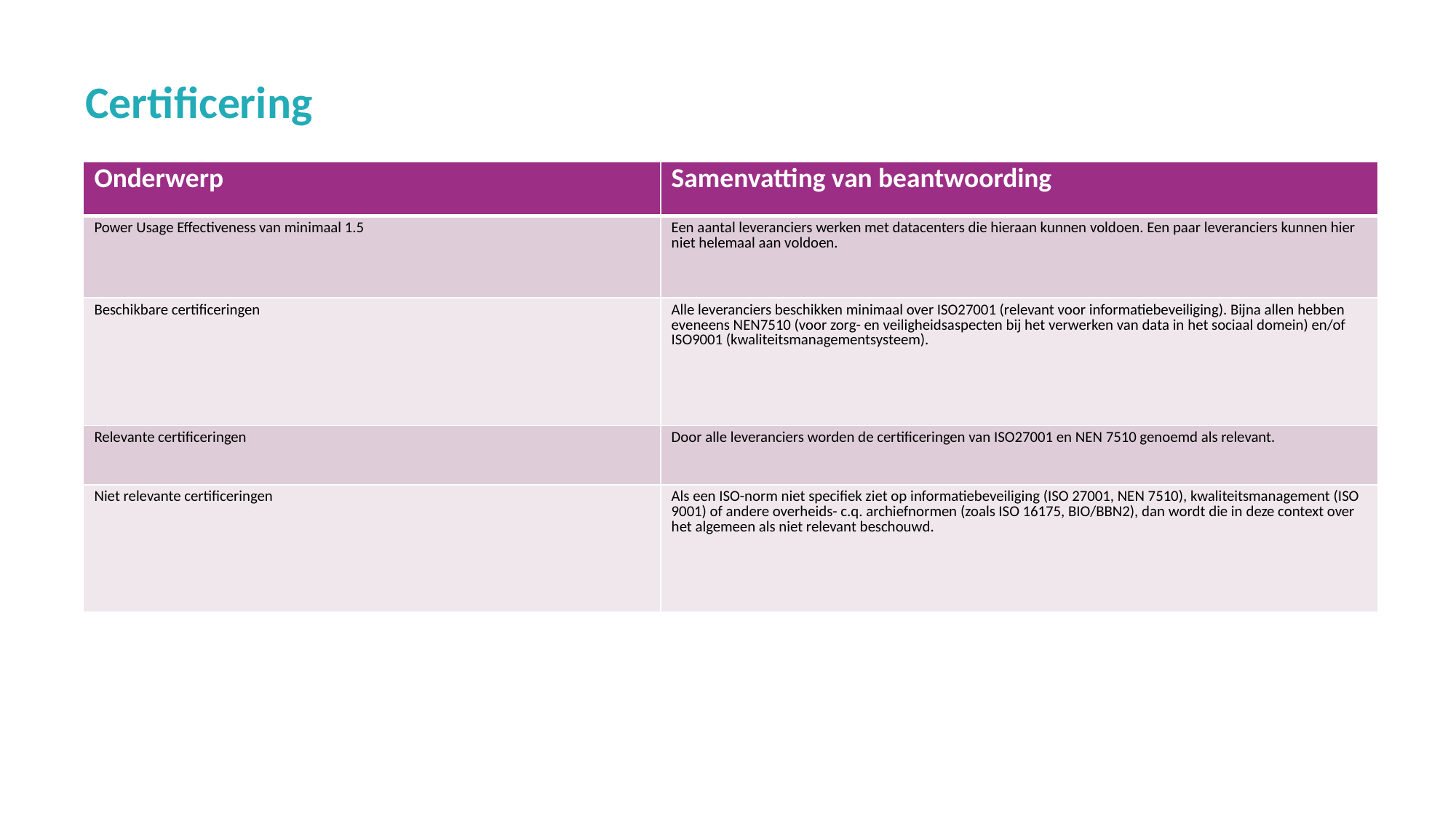

# Certificering
| Onderwerp | Samenvatting van beantwoording |
| --- | --- |
| Power Usage Effectiveness van minimaal 1.5 | Een aantal leveranciers werken met datacenters die hieraan kunnen voldoen. Een paar leveranciers kunnen hier niet helemaal aan voldoen. |
| Beschikbare certificeringen | Alle leveranciers beschikken minimaal over ISO27001 (relevant voor informatiebeveiliging). Bijna allen hebben eveneens NEN7510 (voor zorg- en veiligheidsaspecten bij het verwerken van data in het sociaal domein) en/of ISO9001 (kwaliteitsmanagementsysteem). |
| Relevante certificeringen | Door alle leveranciers worden de certificeringen van ISO27001 en NEN 7510 genoemd als relevant. |
| Niet relevante certificeringen | Als een ISO-norm niet specifiek ziet op informatiebeveiliging (ISO 27001, NEN 7510), kwaliteitsmanagement (ISO 9001) of andere overheids- c.q. archiefnormen (zoals ISO 16175, BIO/BBN2), dan wordt die in deze context over het algemeen als niet relevant beschouwd. |